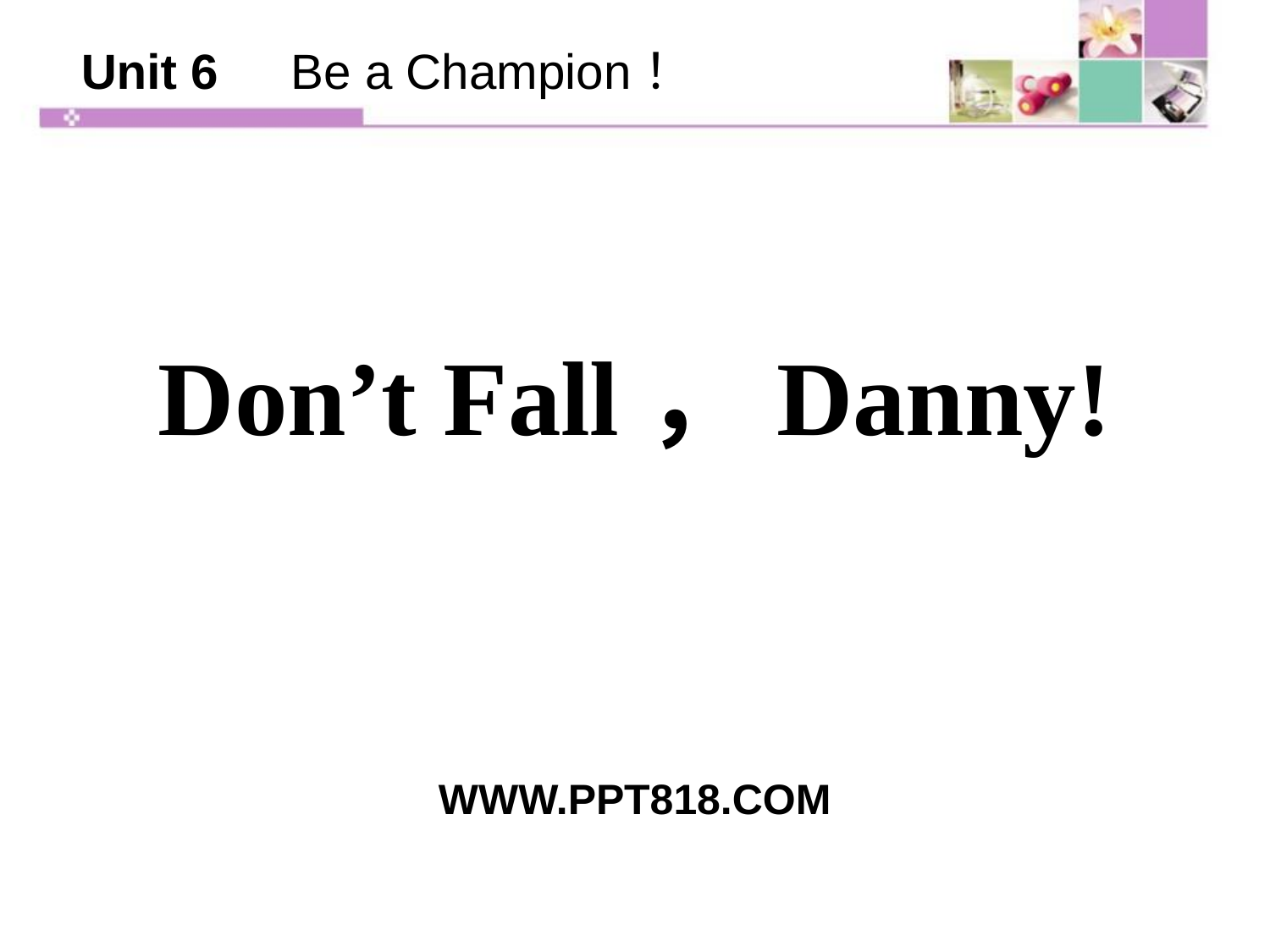

Unit 6　Be a Champion！
Don’t Fall，Danny!
WWW.PPT818.COM